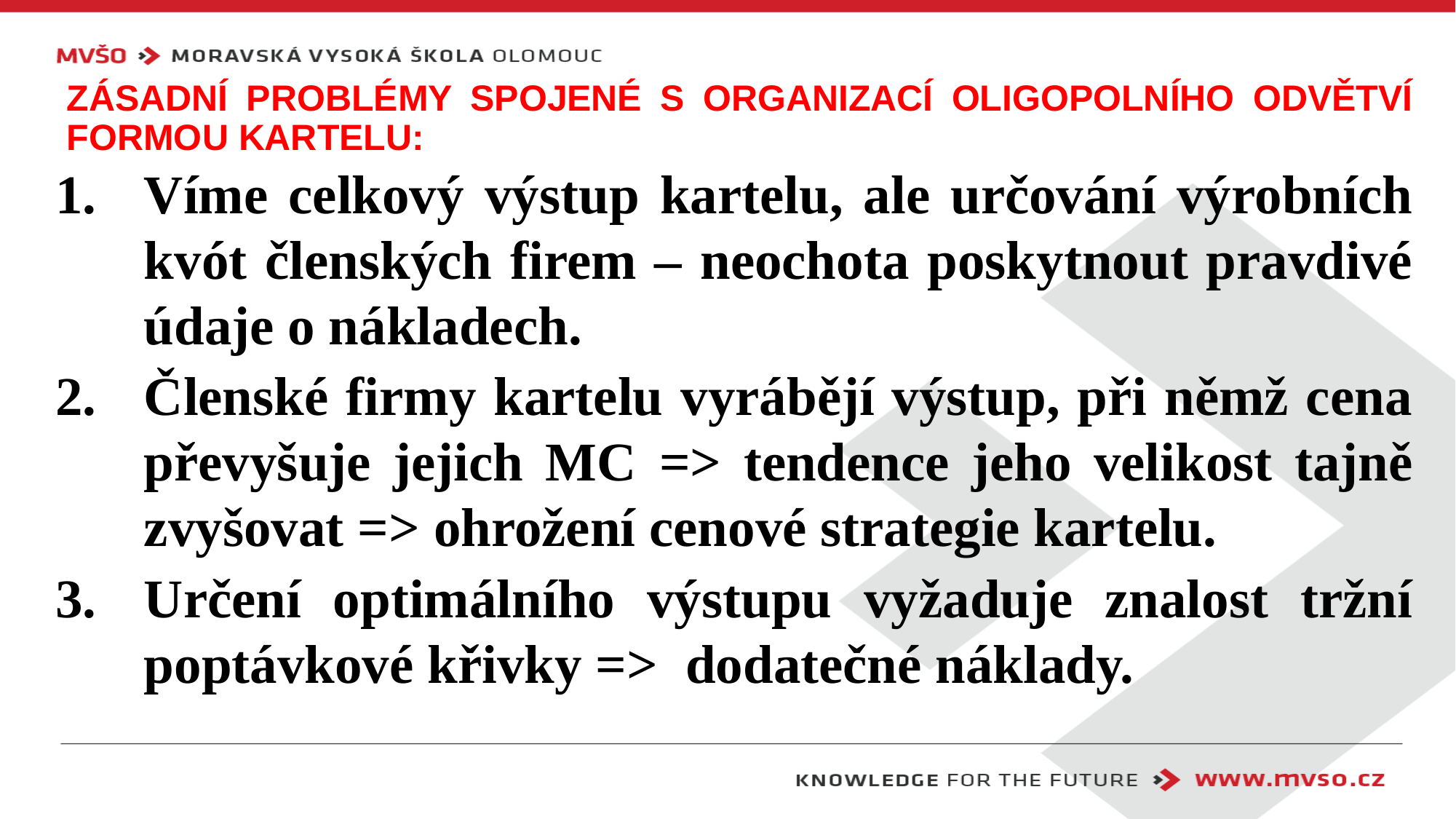

# Zásadní problémy spojené s organizací oligopolního odvětví formou kartelu:
Víme celkový výstup kartelu, ale určování výrobních kvót členských firem – neochota poskytnout pravdivé údaje o nákladech.
Členské firmy kartelu vyrábějí výstup, při němž cena převyšuje jejich MC => tendence jeho velikost tajně zvyšovat => ohrožení cenové strategie kartelu.
Určení optimálního výstupu vyžaduje znalost tržní poptávkové křivky =>  dodatečné náklady.